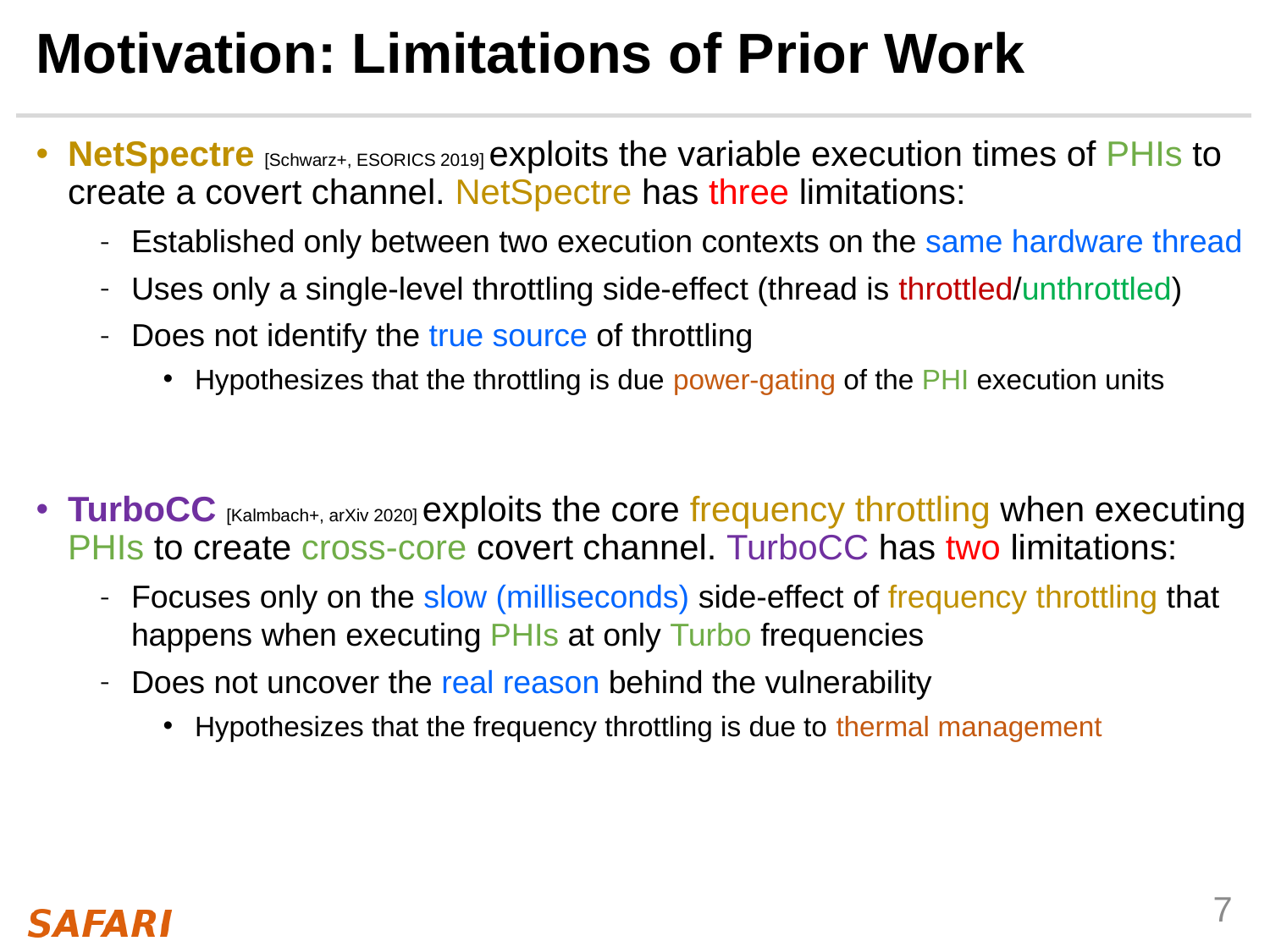

# Motivation: Limitations of Prior Work
NetSpectre [Schwarz+, ESORICS 2019] exploits the variable execution times of PHIs to create a covert channel. NetSpectre has three limitations:
Established only between two execution contexts on the same hardware thread
Uses only a single-level throttling side-effect (thread is throttled/unthrottled)
Does not identify the true source of throttling
Hypothesizes that the throttling is due power-gating of the PHI execution units

TurboCC [Kalmbach+, arXiv 2020] exploits the core frequency throttling when executing PHIs to create cross-core covert channel. TurboCC has two limitations:
Focuses only on the slow (milliseconds) side-effect of frequency throttling that happens when executing PHIs at only Turbo frequencies
Does not uncover the real reason behind the vulnerability
Hypothesizes that the frequency throttling is due to thermal management